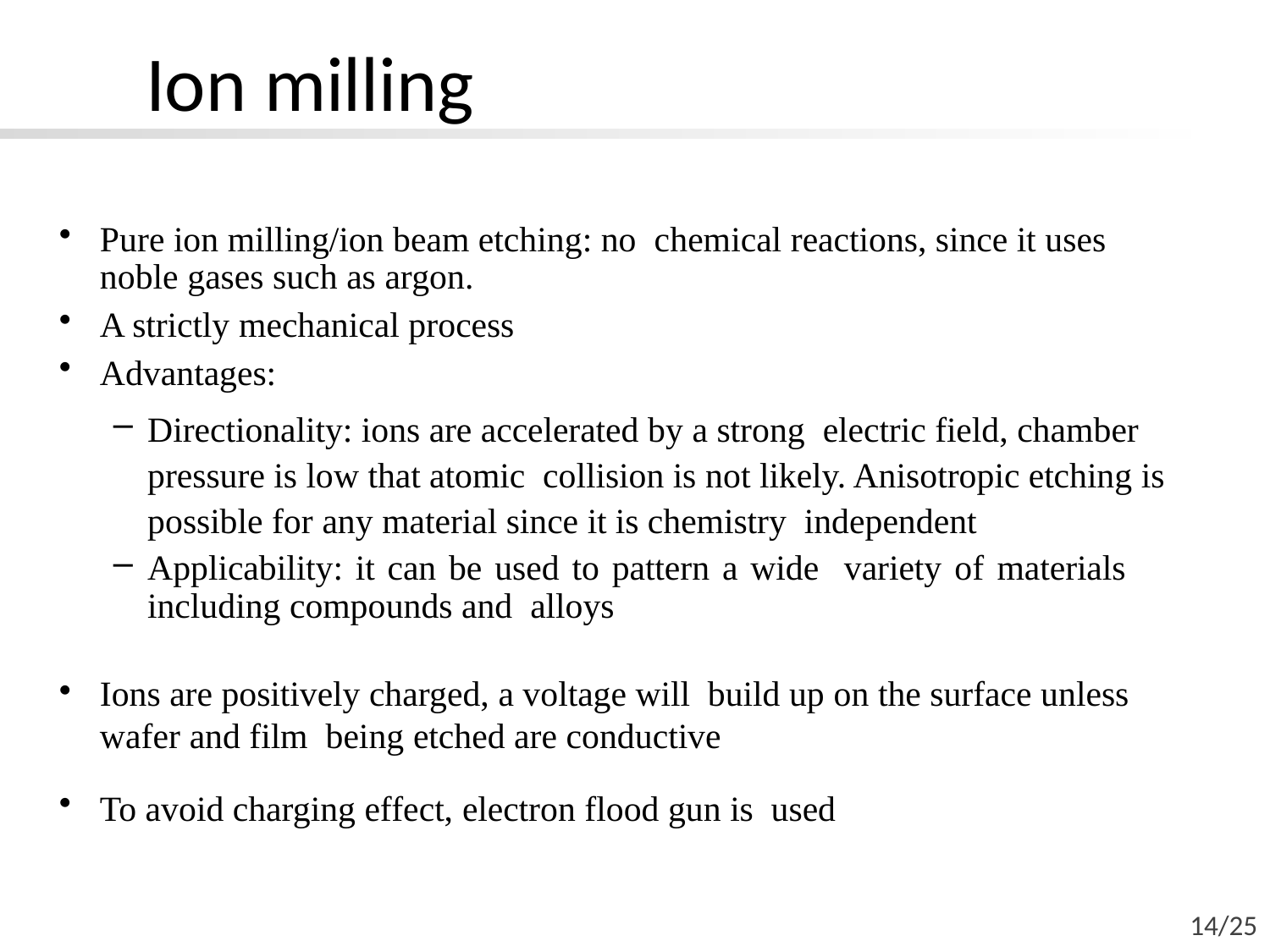

# Ion milling

Pure ion milling/ion beam etching: no  chemical reactions, since it uses noble gases such as argon.
A strictly mechanical process
Advantages:
Directionality: ions are accelerated by a strong  electric field, chamber pressure is low that atomic  collision is not likely. Anisotropic etching is  possible for any material since it is chemistry  independent
Applicability: it can be used to pattern a wide  variety of materials including compounds and  alloys

Ions are positively charged, a voltage will  build up on the surface unless wafer and film  being etched are conductive
To avoid charging effect, electron flood gun is  used

14/25